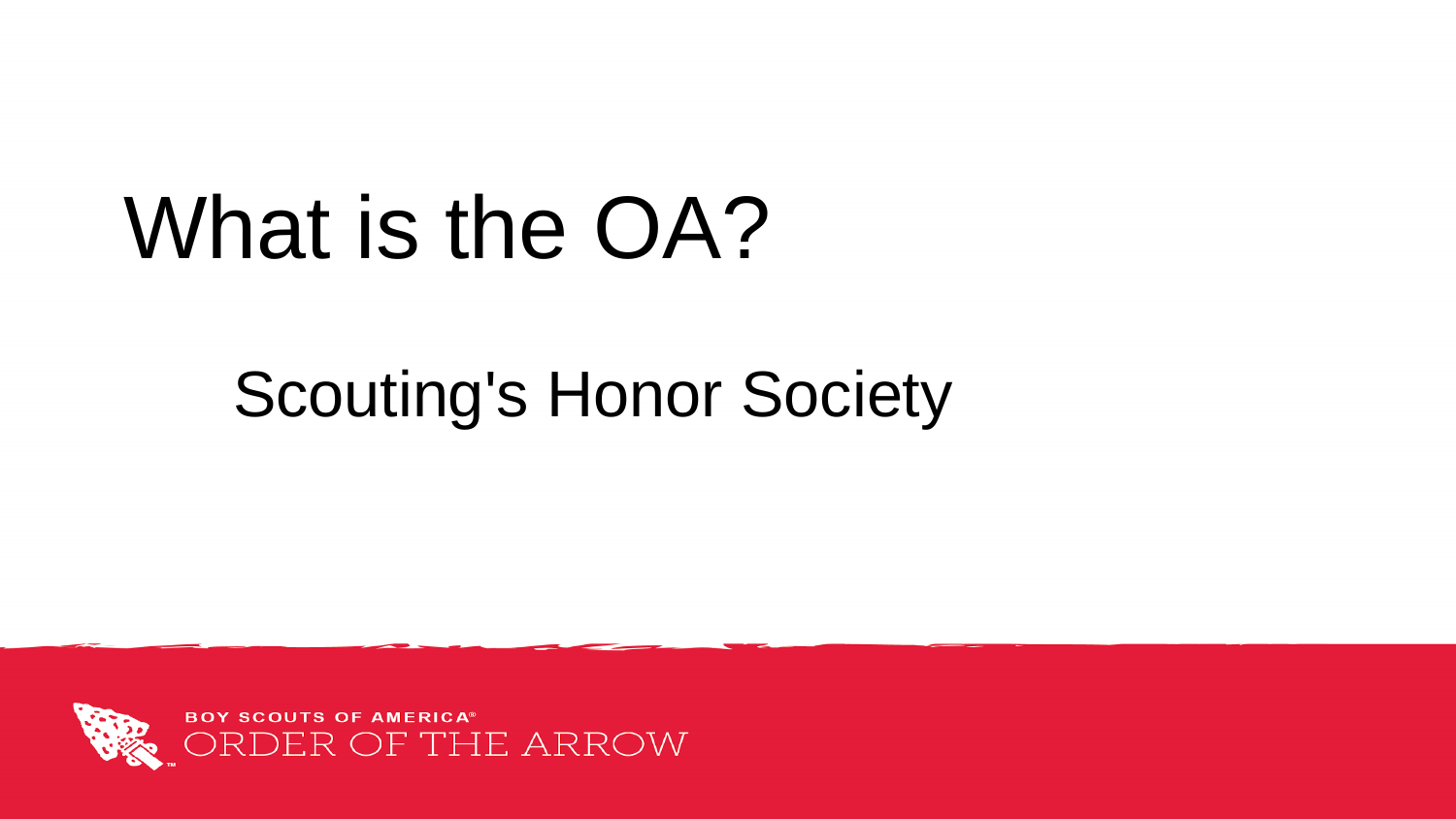

# What is the OA?
Scouting's Honor Society